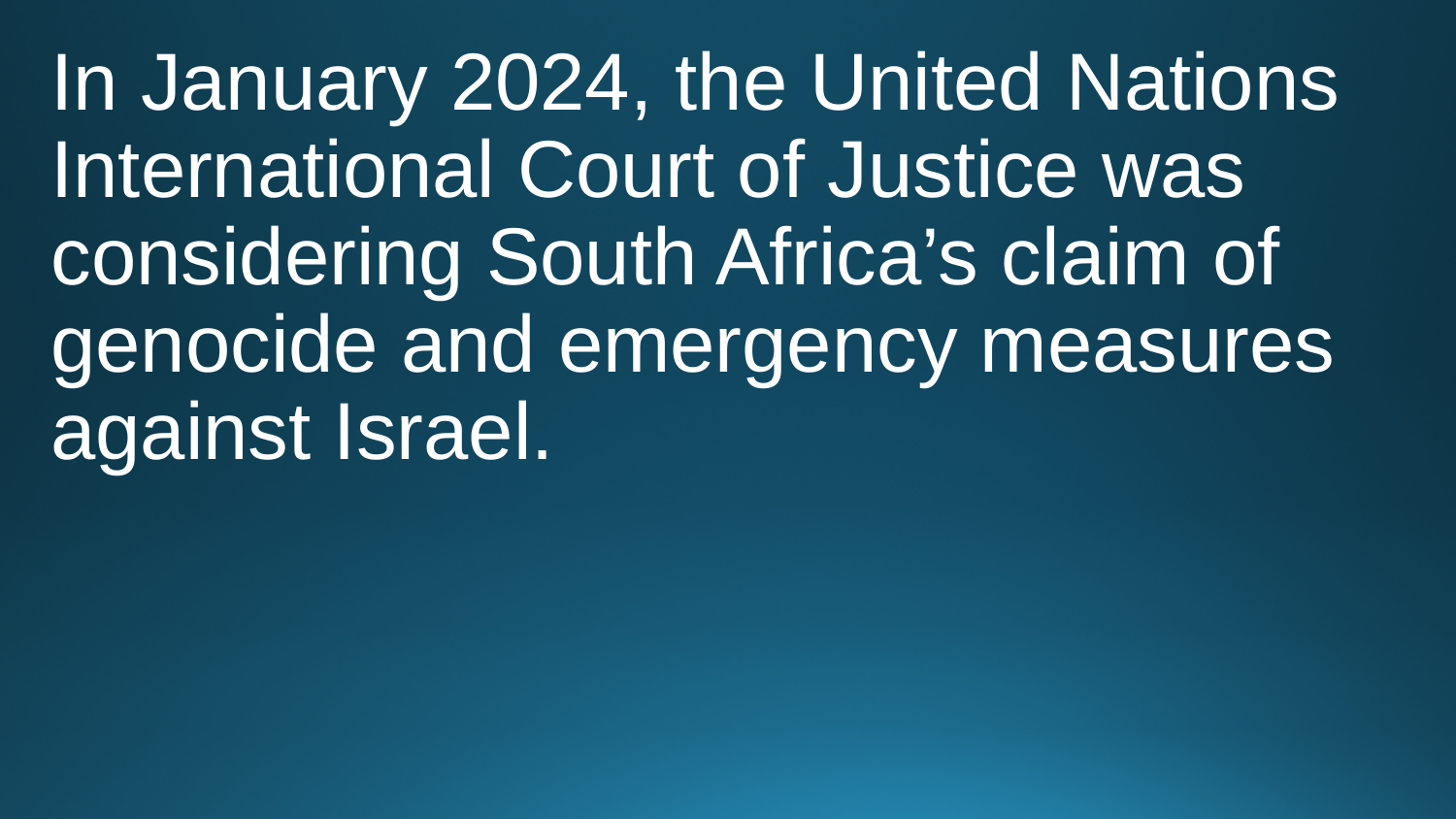

In January 2024, the United Nations International Court of Justice was considering South Africa’s claim of genocide and emergency measures against Israel.